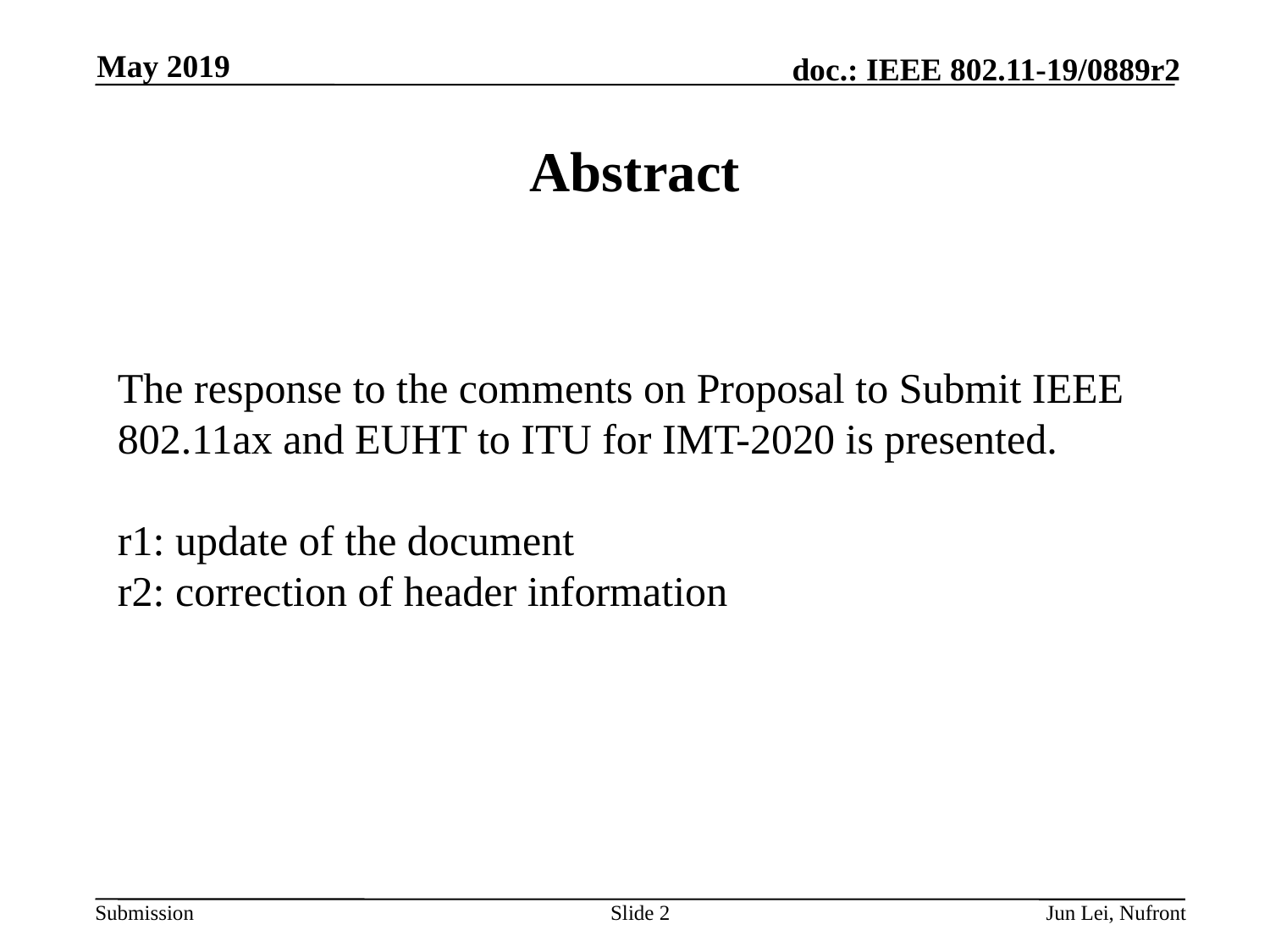

May 2019
# Abstract

The response to the comments on Proposal to Submit IEEE 802.11ax and EUHT to ITU for IMT-2020 is presented.

r1: update of the document
r2: correction of header information
Slide 2
Jun Lei, Nufront